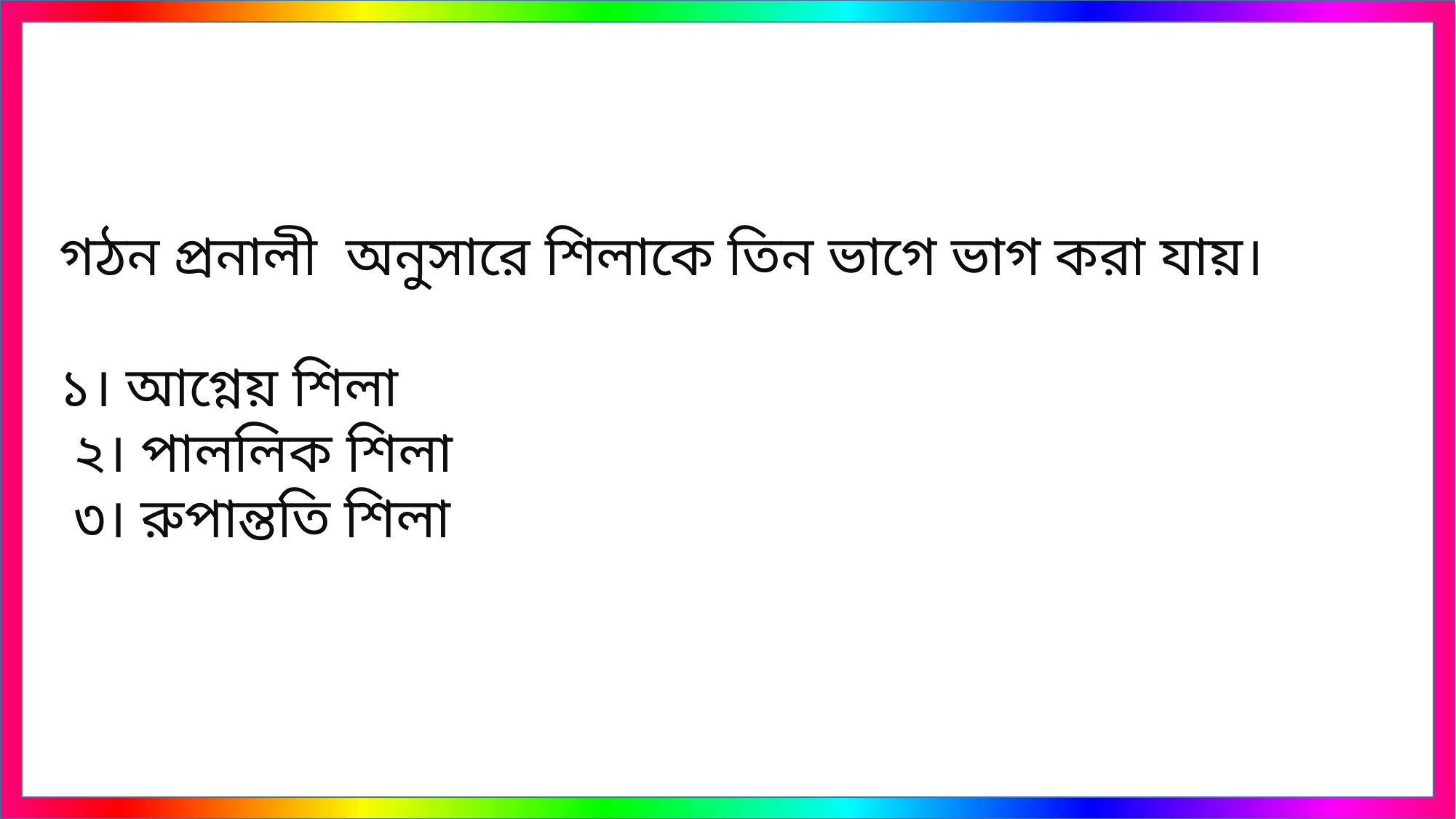

গঠন প্রনালী  অনুসারে শিলাকে তিন ভাগে ভাগ করা যায়।

১। আগ্নেয় শিলা
 ২। পাললিক শিলা
 ৩। রুপান্ততি শিলা